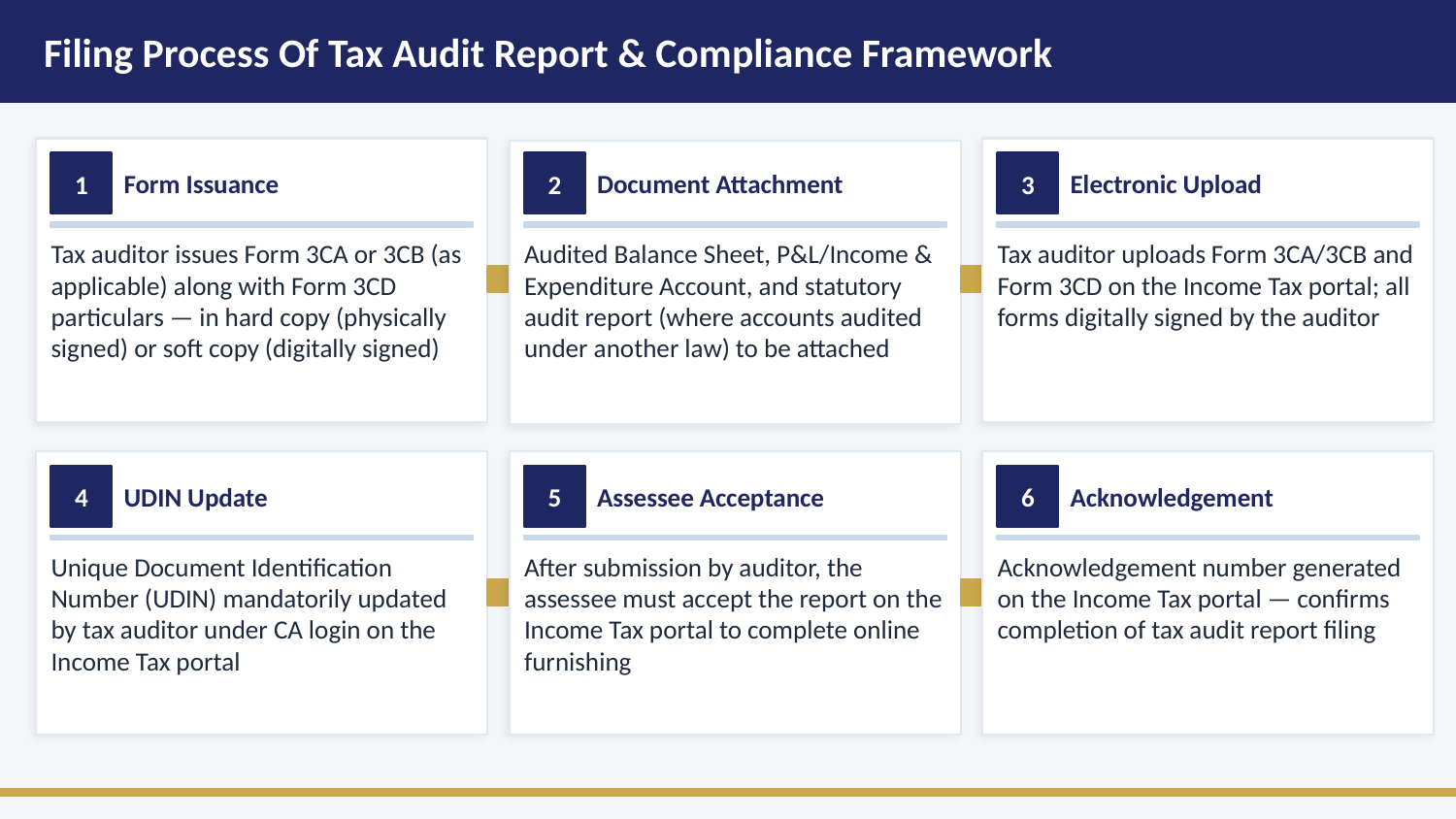

Filing Process Of Tax Audit Report & Compliance Framework

1

2

3
Form Issuance
Document Attachment
Electronic Upload

Tax auditor issues Form 3CA or 3CB (as applicable) along with Form 3CD particulars — in hard copy (physically signed) or soft copy (digitally signed)
Audited Balance Sheet, P&L/Income & Expenditure Account, and statutory audit report (where accounts audited under another law) to be attached
Tax auditor uploads Form 3CA/3CB and Form 3CD on the Income Tax portal; all forms digitally signed by the auditor

4

5

6
UDIN Update
Assessee Acceptance
Acknowledgement

Unique Document Identification Number (UDIN) mandatorily updated by tax auditor under CA login on the Income Tax portal
After submission by auditor, the assessee must accept the report on the Income Tax portal to complete online furnishing
Acknowledgement number generated on the Income Tax portal — confirms completion of tax audit report filing